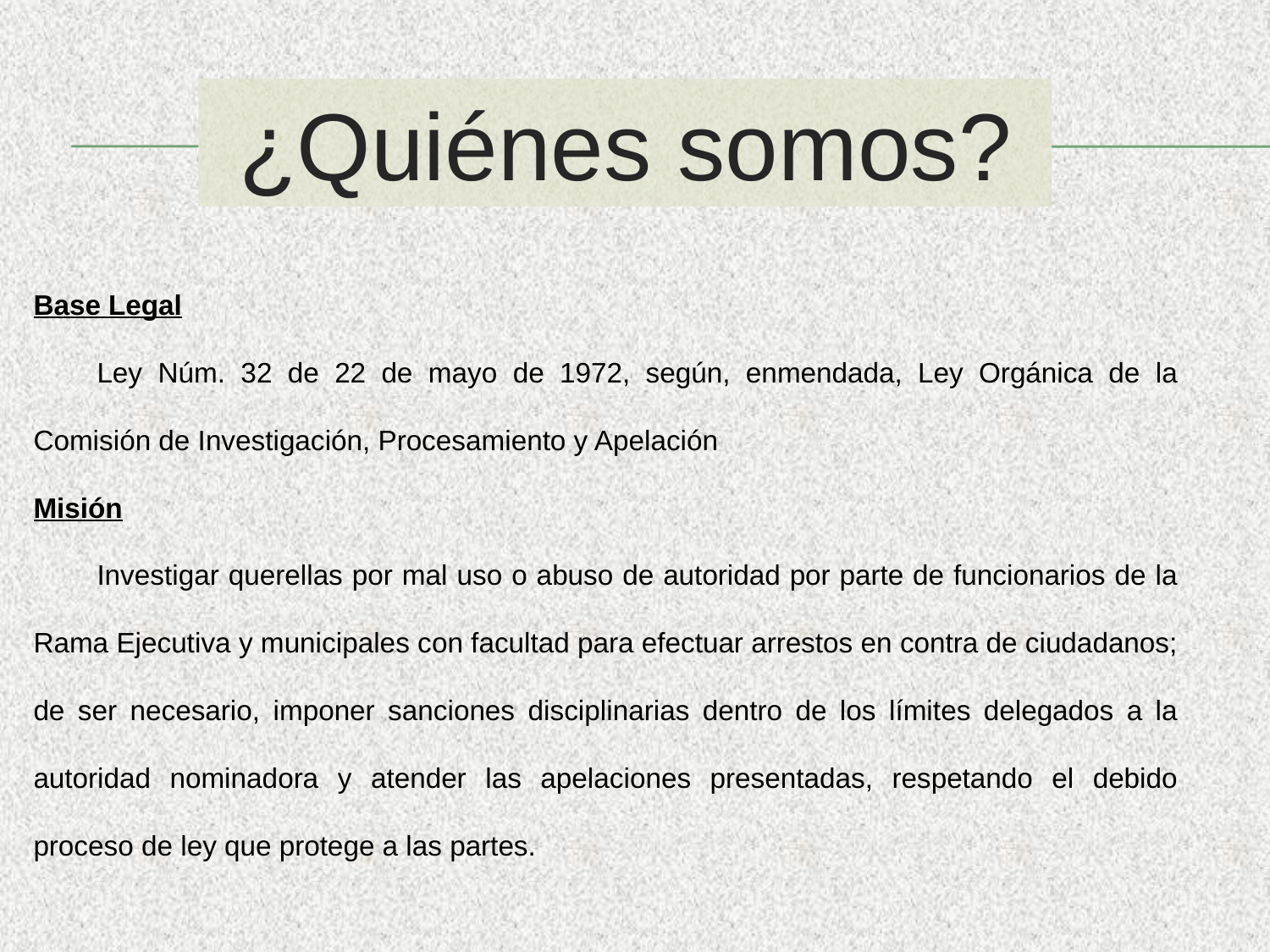

¿Quiénes somos?
Base Legal
	Ley Núm. 32 de 22 de mayo de 1972, según, enmendada, Ley Orgánica de la Comisión de Investigación, Procesamiento y Apelación
Misión
	Investigar querellas por mal uso o abuso de autoridad por parte de funcionarios de la Rama Ejecutiva y municipales con facultad para efectuar arrestos en contra de ciudadanos; de ser necesario, imponer sanciones disciplinarias dentro de los límites delegados a la autoridad nominadora y atender las apelaciones presentadas, respetando el debido proceso de ley que protege a las partes.